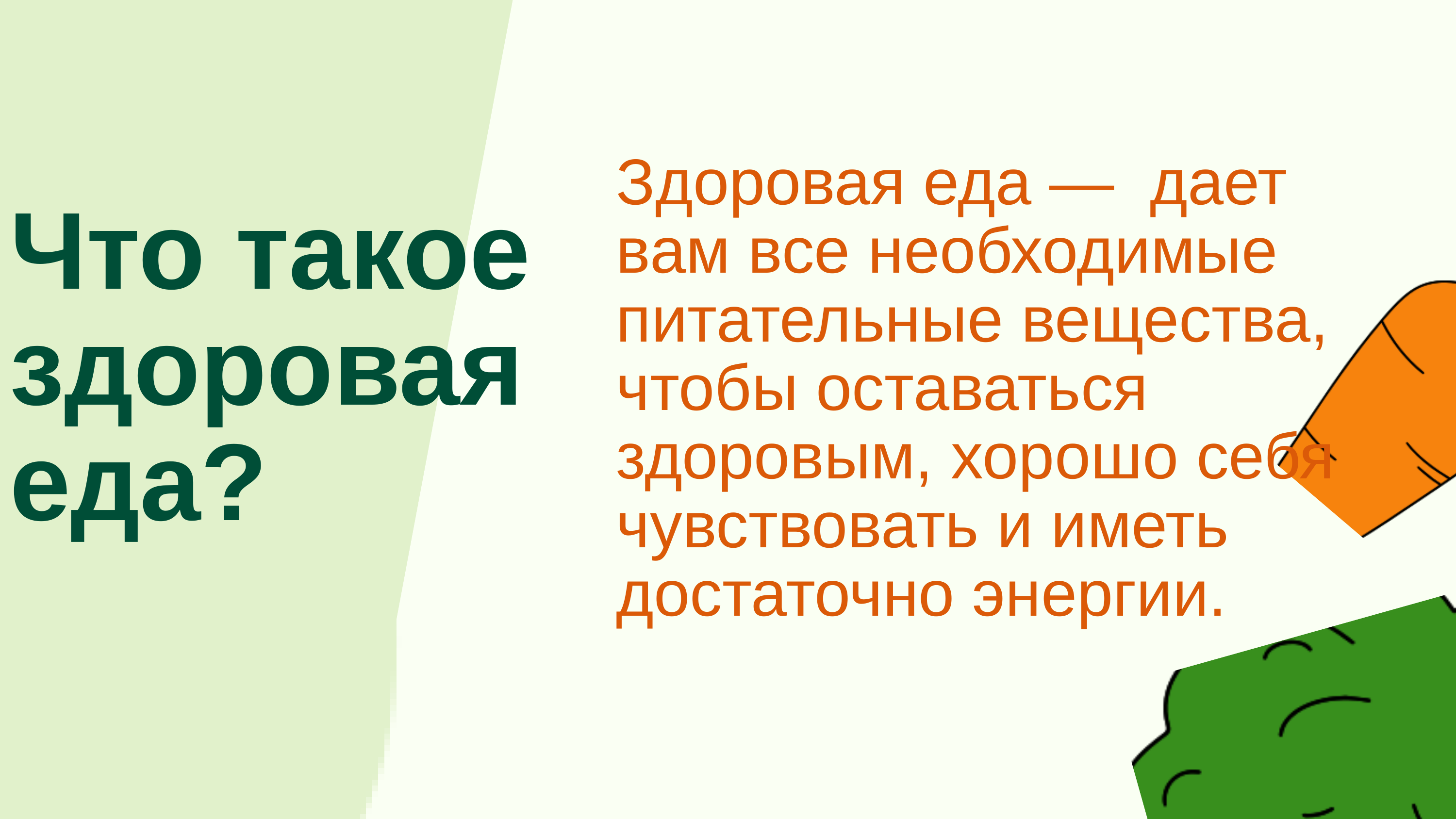

Здоровая еда —  дает вам все необходимые питательные вещества, чтобы оставаться здоровым, хорошо себя чувствовать и иметь достаточно энергии.

Что такое здоровая еда?